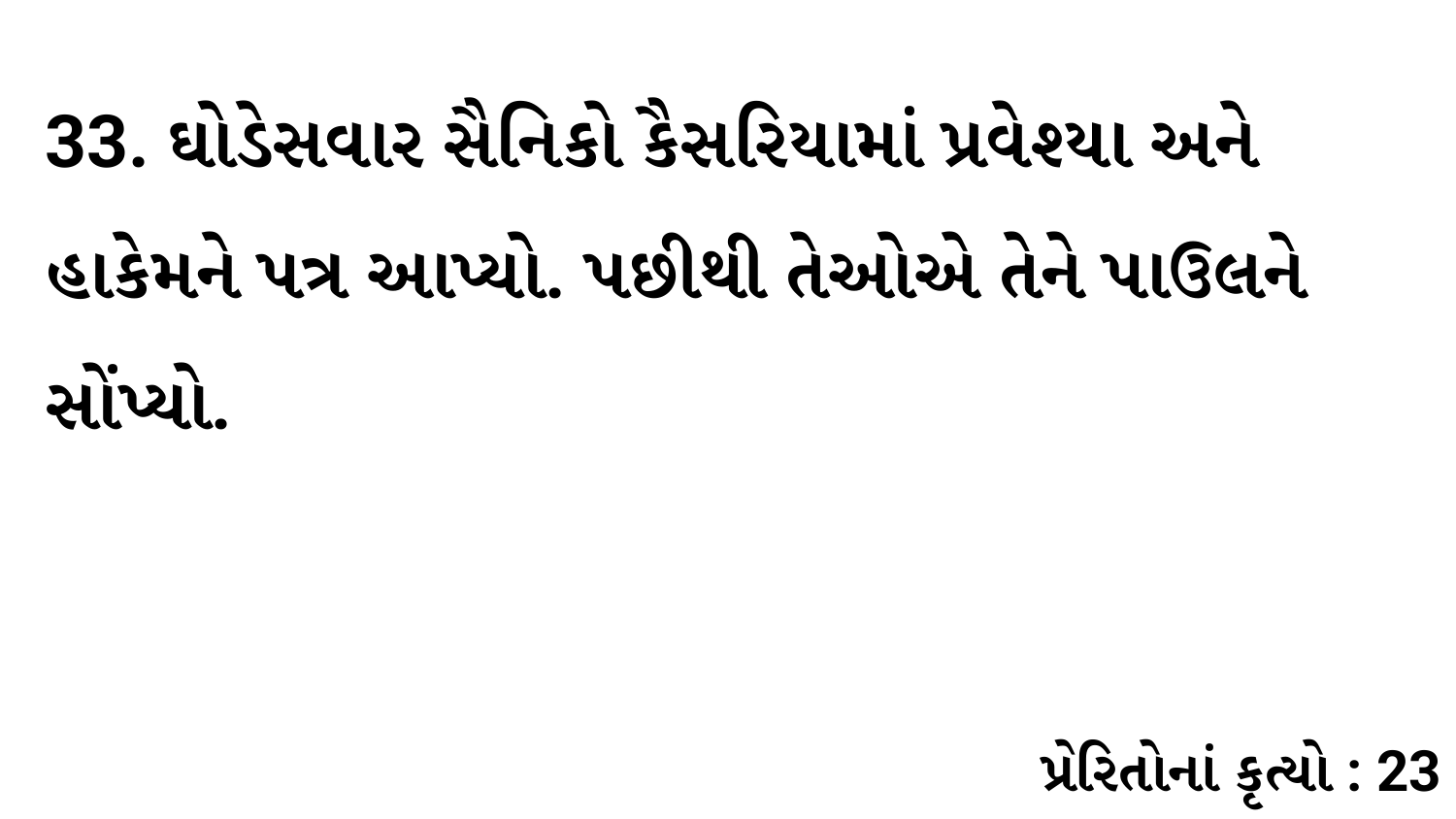

33. ઘોડેસવાર સૈનિકો કૈસરિયામાં પ્રવેશ્યા અને હાકેમને પત્ર આપ્યો. પછીથી તેઓએ તેને પાઉલને સોંપ્યો.
પ્રેરિતોનાં કૃત્યો : 23